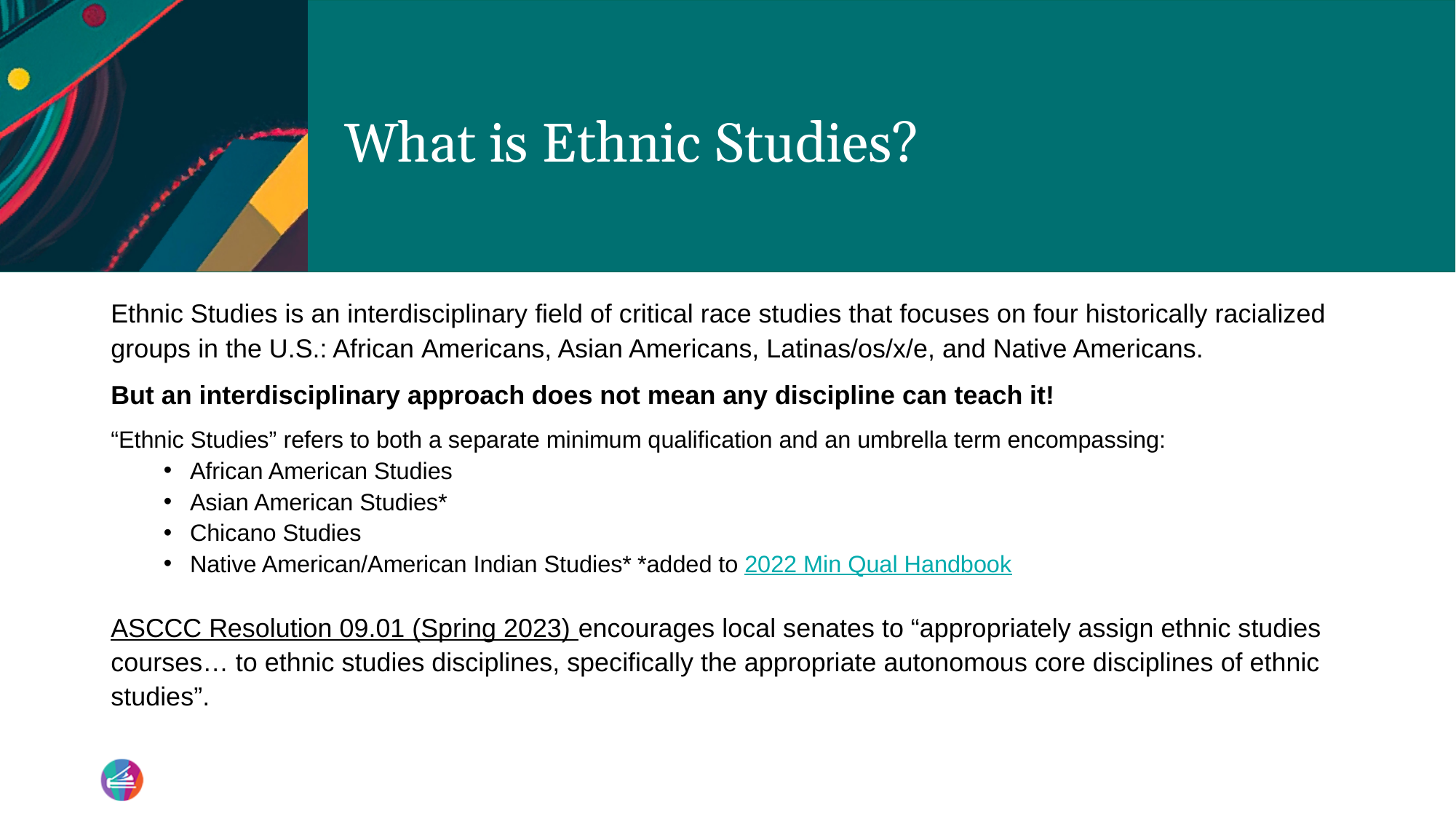

# What is Ethnic Studies?
Ethnic Studies is an interdisciplinary field of critical race studies that focuses on four historically racialized groups in the U.S.: African Americans, Asian Americans, Latinas/os/x/e, and Native Americans. ​
But an interdisciplinary approach does not mean any discipline can teach it!
“Ethnic Studies” refers to both a separate minimum qualification and an umbrella term encompassing:
African American Studies
Asian American Studies*
Chicano Studies
Native American/American Indian Studies*			*added to 2022 Min Qual Handbook

ASCCC Resolution 09.01 (Spring 2023) encourages local senates to “appropriately assign ethnic studies courses… to ethnic studies disciplines, specifically the appropriate autonomous core disciplines of ethnic studies”.